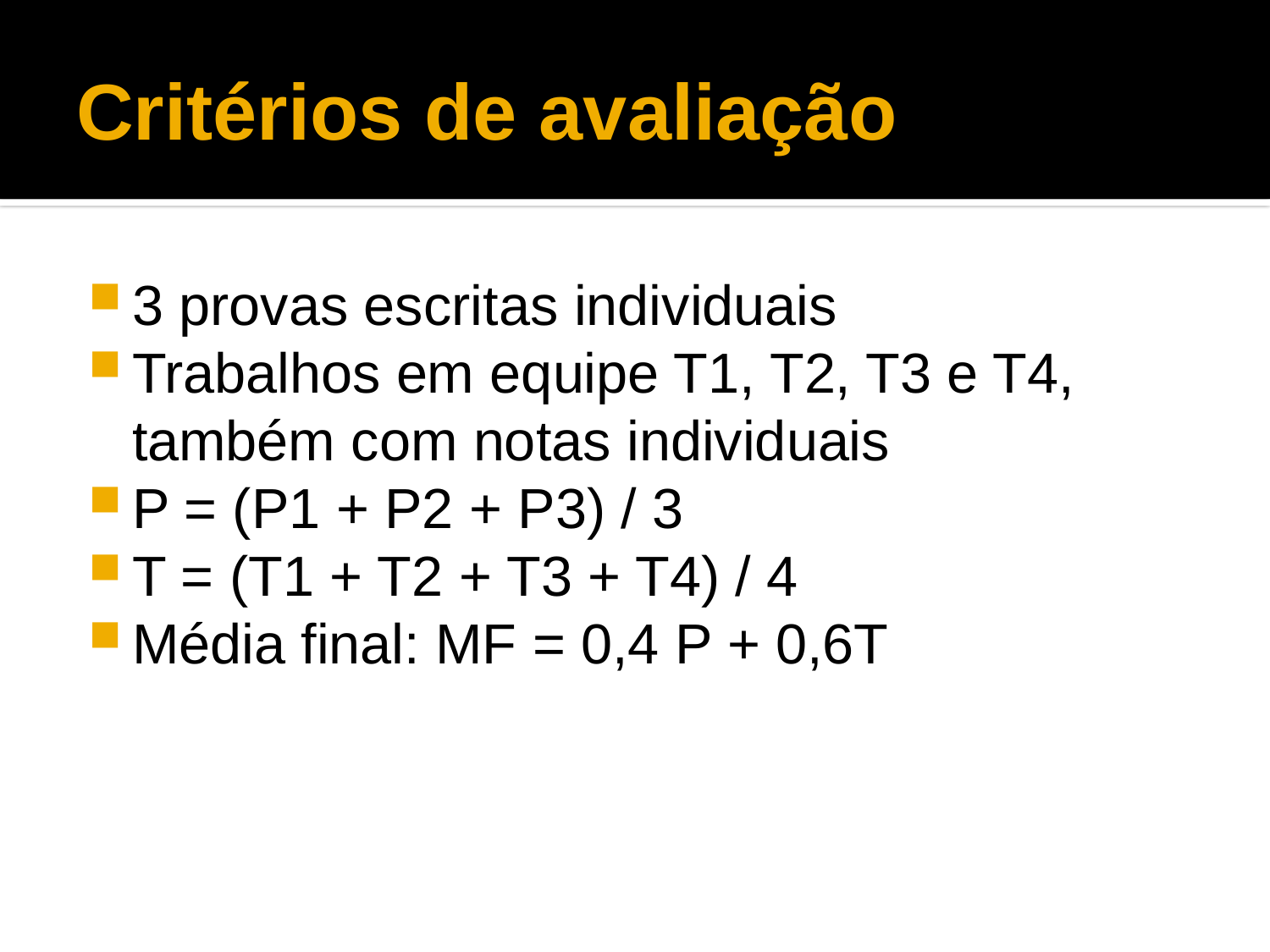

# Critérios de avaliação
3 provas escritas individuais
Trabalhos em equipe T1, T2, T3 e T4, também com notas individuais
P = (P1 + P2 + P3) / 3
T = (T1 + T2 + T3 + T4) / 4
Média final: MF = 0,4 P + 0,6T